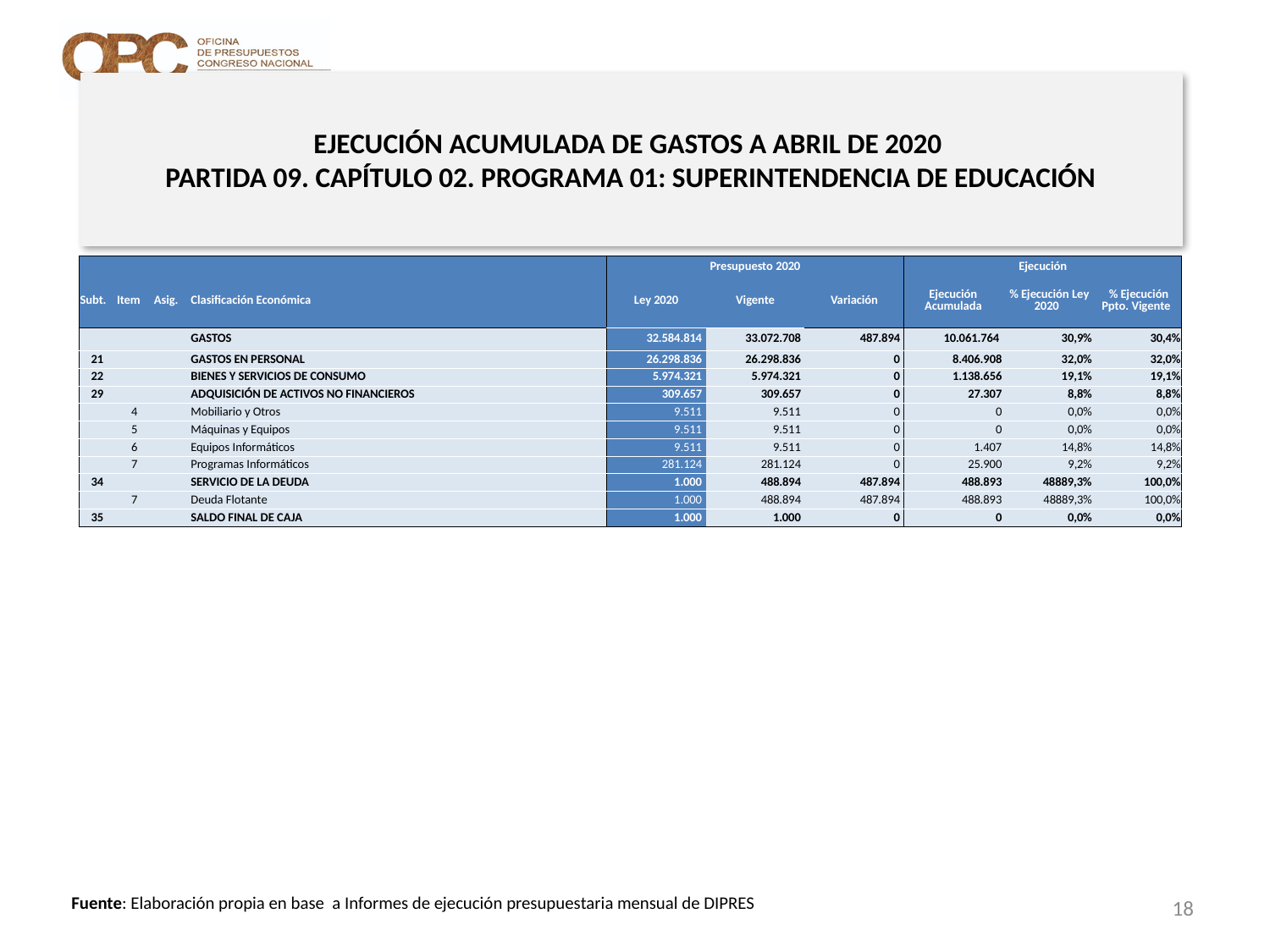

# EJECUCIÓN ACUMULADA DE GASTOS A ABRIL DE 2020 PARTIDA 09. CAPÍTULO 02. PROGRAMA 01: SUPERINTENDENCIA DE EDUCACIÓN
en miles de pesos 2020
|  |  |  |  | Presupuesto 2020 |  |  | Ejecución |  |  |
| --- | --- | --- | --- | --- | --- | --- | --- | --- | --- |
| Subt. | Item | Asig. | Clasificación Económica | Ley 2020 | Vigente | Variación | Ejecución Acumulada | % Ejecución Ley 2020 | % Ejecución Ppto. Vigente |
|  |  |  | GASTOS | 32.584.814 | 33.072.708 | 487.894 | 10.061.764 | 30,9% | 30,4% |
| 21 |  |  | GASTOS EN PERSONAL | 26.298.836 | 26.298.836 | 0 | 8.406.908 | 32,0% | 32,0% |
| 22 |  |  | BIENES Y SERVICIOS DE CONSUMO | 5.974.321 | 5.974.321 | 0 | 1.138.656 | 19,1% | 19,1% |
| 29 |  |  | ADQUISICIÓN DE ACTIVOS NO FINANCIEROS | 309.657 | 309.657 | 0 | 27.307 | 8,8% | 8,8% |
|  | 4 |  | Mobiliario y Otros | 9.511 | 9.511 | 0 | 0 | 0,0% | 0,0% |
|  | 5 |  | Máquinas y Equipos | 9.511 | 9.511 | 0 | 0 | 0,0% | 0,0% |
|  | 6 |  | Equipos Informáticos | 9.511 | 9.511 | 0 | 1.407 | 14,8% | 14,8% |
|  | 7 |  | Programas Informáticos | 281.124 | 281.124 | 0 | 25.900 | 9,2% | 9,2% |
| 34 |  |  | SERVICIO DE LA DEUDA | 1.000 | 488.894 | 487.894 | 488.893 | 48889,3% | 100,0% |
|  | 7 |  | Deuda Flotante | 1.000 | 488.894 | 487.894 | 488.893 | 48889,3% | 100,0% |
| 35 |  |  | SALDO FINAL DE CAJA | 1.000 | 1.000 | 0 | 0 | 0,0% | 0,0% |
18